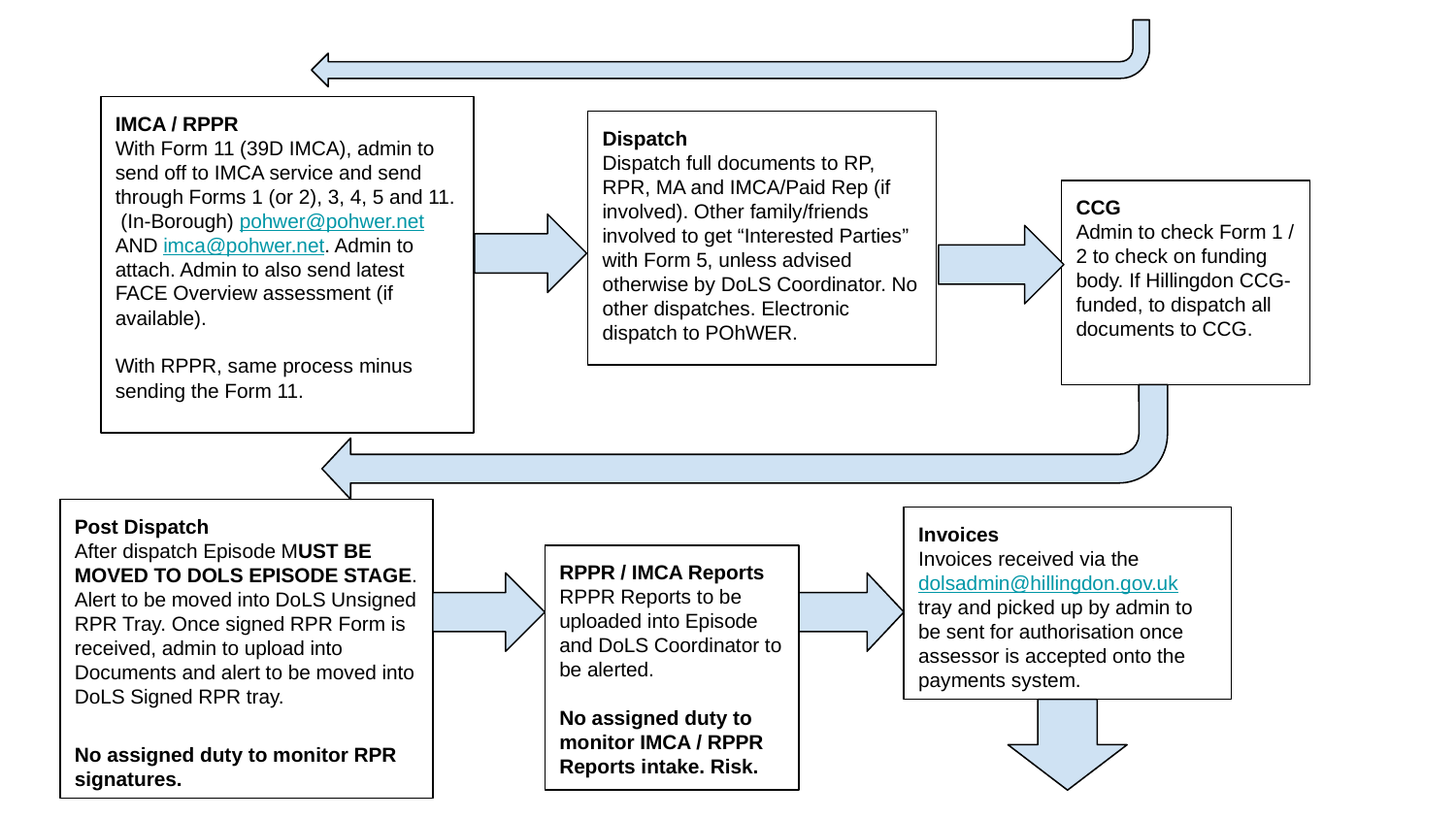

IMCA / RPPR
With Form 11 (39D IMCA), admin to send off to IMCA service and send through Forms 1 (or 2), 3, 4, 5 and 11.  (In-Borough) pohwer@pohwer.net  AND imca@pohwer.net. Admin to attach. Admin to also send latest FACE Overview assessment (if available).

With RPPR, same process minus sending the Form 11.
Dispatch
Dispatch full documents to RP, RPR, MA and IMCA/Paid Rep (if involved). Other family/friends involved to get “Interested Parties” with Form 5, unless advised otherwise by DoLS Coordinator. No other dispatches. Electronic dispatch to POhWER.
CCG
Admin to check Form 1 / 2 to check on funding body. If Hillingdon CCG-funded, to dispatch all documents to CCG.

Post Dispatch
After dispatch Episode MUST BE MOVED TO DOLS EPISODE STAGE. Alert to be moved into DoLS Unsigned RPR Tray. Once signed RPR Form is received, admin to upload into Documents and alert to be moved into DoLS Signed RPR tray.

No assigned duty to monitor RPR signatures.
Invoices
Invoices received via the dolsadmin@hillingdon.gov.uk tray and picked up by admin to be sent for authorisation once assessor is accepted onto the payments system.

RPPR / IMCA Reports
RPPR Reports to be uploaded into Episode and DoLS Coordinator to be alerted.

No assigned duty to monitor IMCA / RPPR Reports intake. Risk.